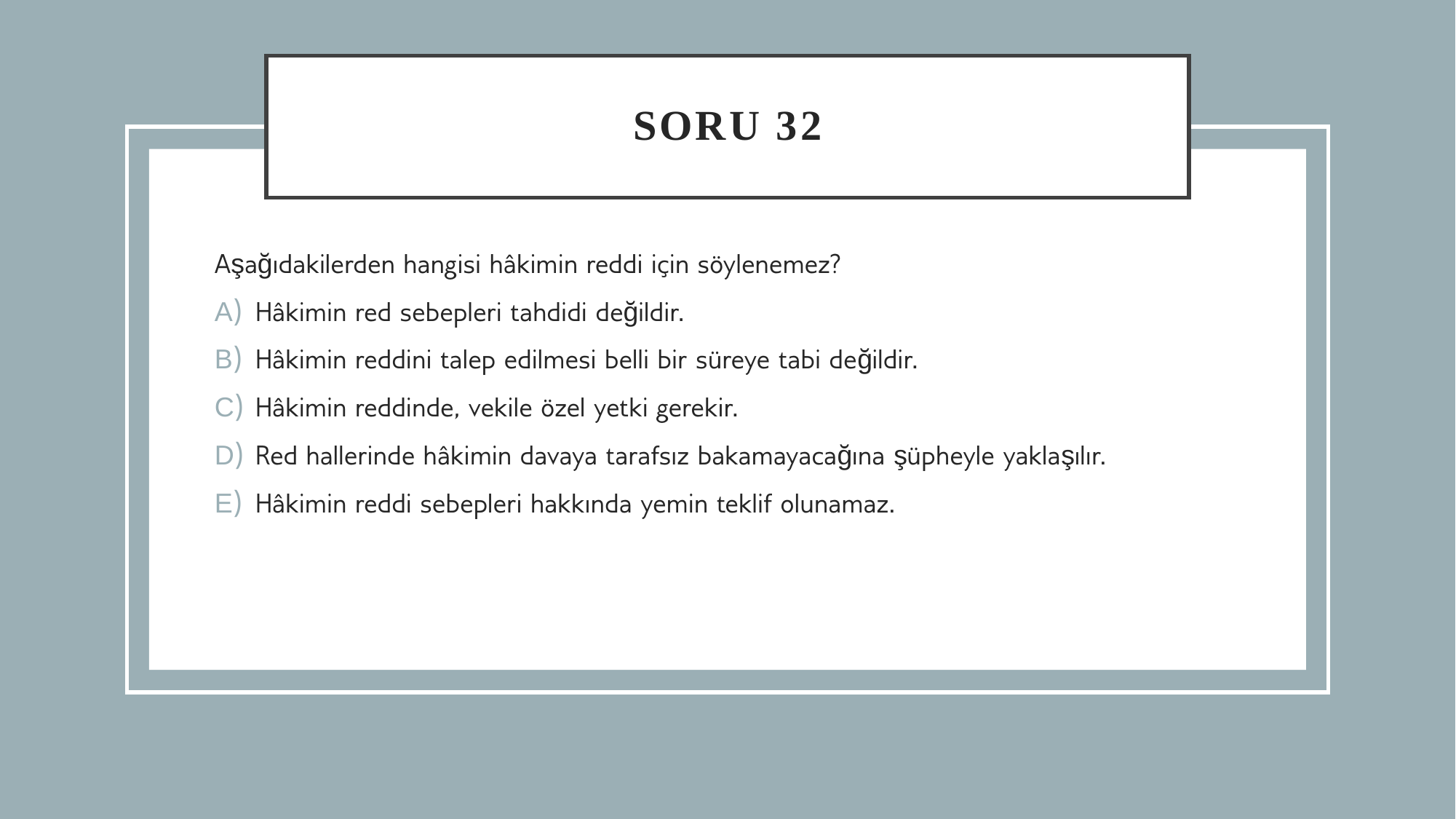

# SORU 32

Aşağıdakilerden hangisi hâkimin reddi için söylenemez?
﻿﻿﻿Hâkimin red sebepleri tahdidi değildir.
﻿﻿﻿Hâkimin reddini talep edilmesi belli bir süreye tabi değildir.
﻿﻿﻿Hâkimin reddinde, vekile özel yetki gerekir.
﻿﻿﻿Red hallerinde hâkimin davaya tarafsız bakamayacağına şüpheyle yaklaşılır.
﻿﻿﻿Hâkimin reddi sebepleri hakkında yemin teklif olunamaz.